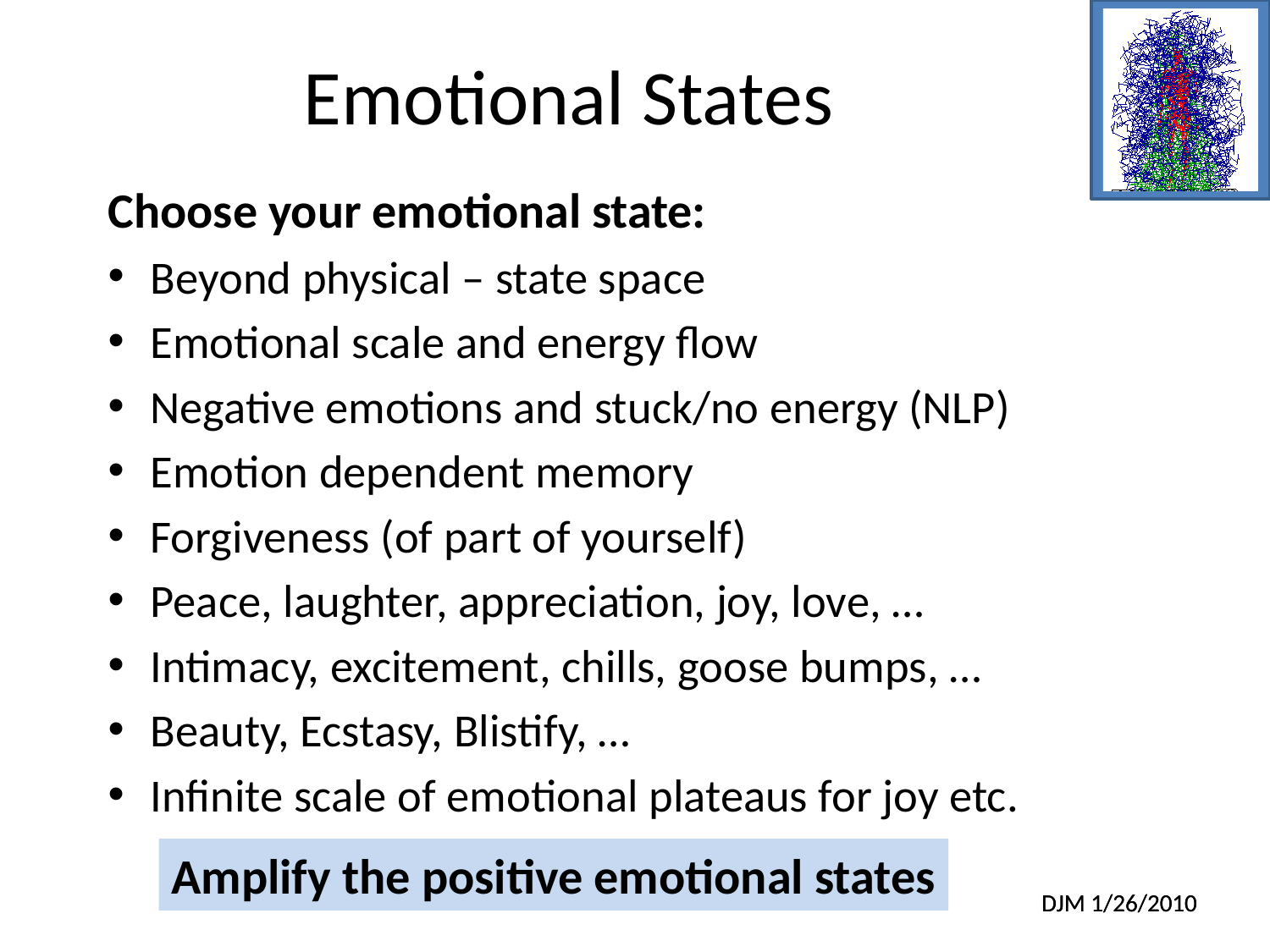

# Emotional States
Choose your emotional state:
Beyond physical – state space
Emotional scale and energy flow
Negative emotions and stuck/no energy (NLP)
Emotion dependent memory
Forgiveness (of part of yourself)
Peace, laughter, appreciation, joy, love, …
Intimacy, excitement, chills, goose bumps, …
Beauty, Ecstasy, Blistify, …
Infinite scale of emotional plateaus for joy etc.
Amplify the positive emotional states